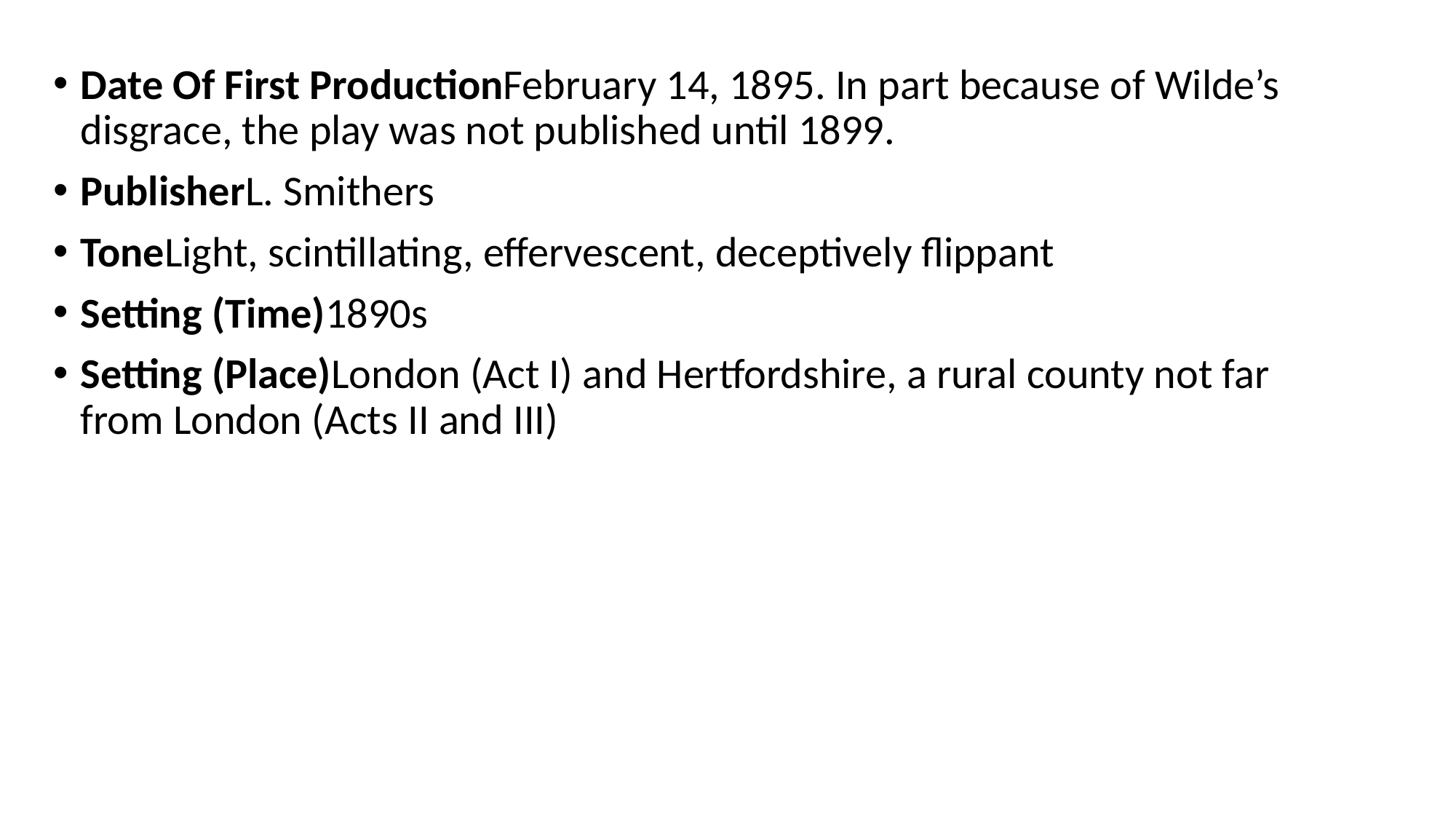

#
Date Of First ProductionFebruary 14, 1895. In part because of Wilde’s disgrace, the play was not published until 1899.
PublisherL. Smithers
ToneLight, scintillating, effervescent, deceptively flippant
Setting (Time)1890s
Setting (Place)London (Act I) and Hertfordshire, a rural county not far from London (Acts II and III)